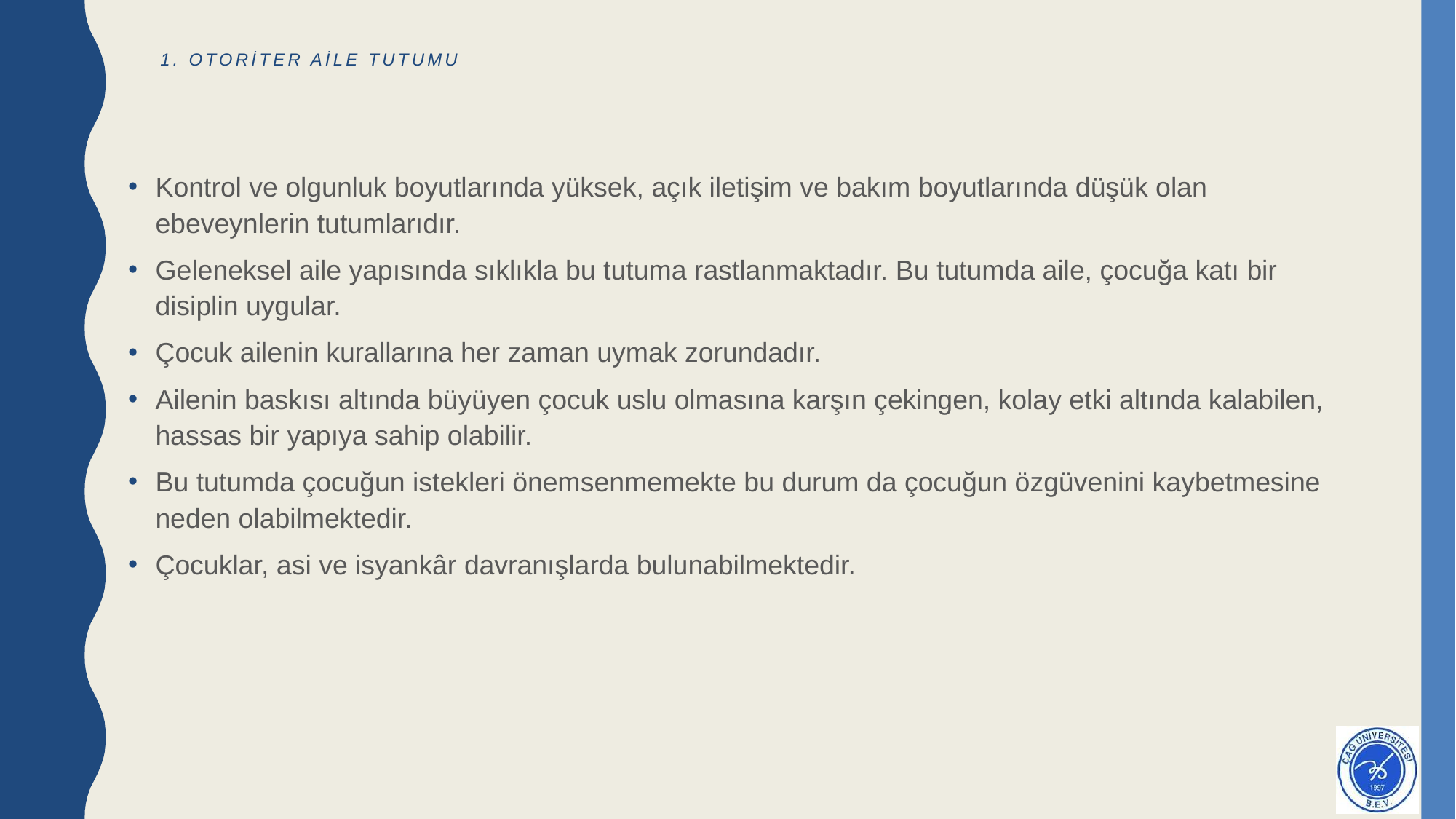

# 1. Otoriter aile tutumu
Kontrol ve olgunluk boyutlarında yüksek, açık iletişim ve bakım boyutlarında düşük olan ebeveynlerin tutumlarıdır.
Geleneksel aile yapısında sıklıkla bu tutuma rastlanmaktadır. Bu tutumda aile, çocuğa katı bir disiplin uygular.
Çocuk ailenin kurallarına her zaman uymak zorundadır.
Ailenin baskısı altında büyüyen çocuk uslu olmasına karşın çekingen, kolay etki altında kalabilen, hassas bir yapıya sahip olabilir.
Bu tutumda çocuğun istekleri önemsenmemekte bu durum da çocuğun özgüvenini kaybetmesine neden olabilmektedir.
Çocuklar, asi ve isyankâr davranışlarda bulunabilmektedir.